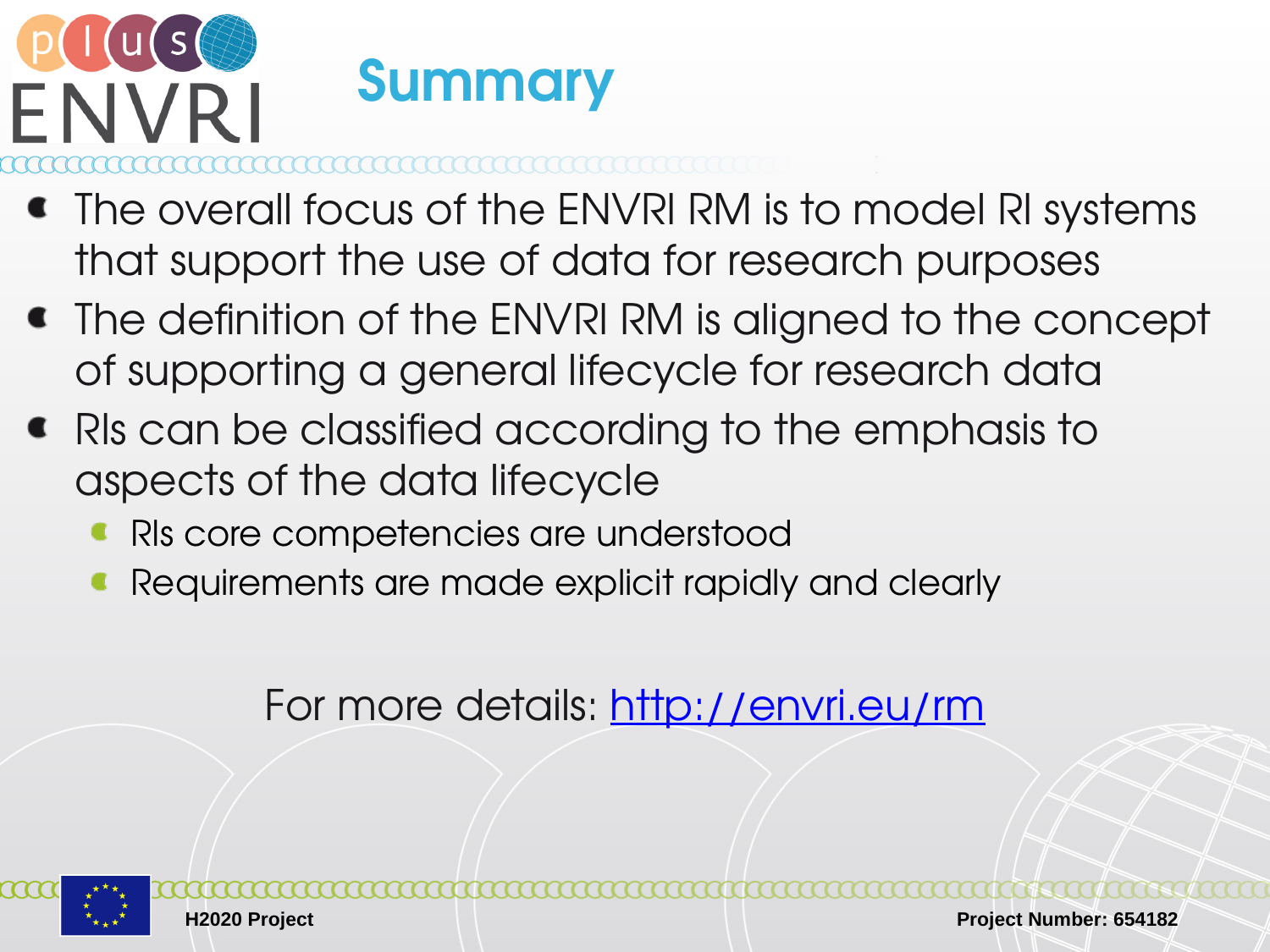

# Summary
The overall focus of the ENVRI RM is to model RI systems that support the use of data for research purposes
The definition of the ENVRI RM is aligned to the concept of supporting a general lifecycle for research data
RIs can be classified according to the emphasis to aspects of the data lifecycle
RIs core competencies are understood
Requirements are made explicit rapidly and clearly

For more details: http://envri.eu/rm